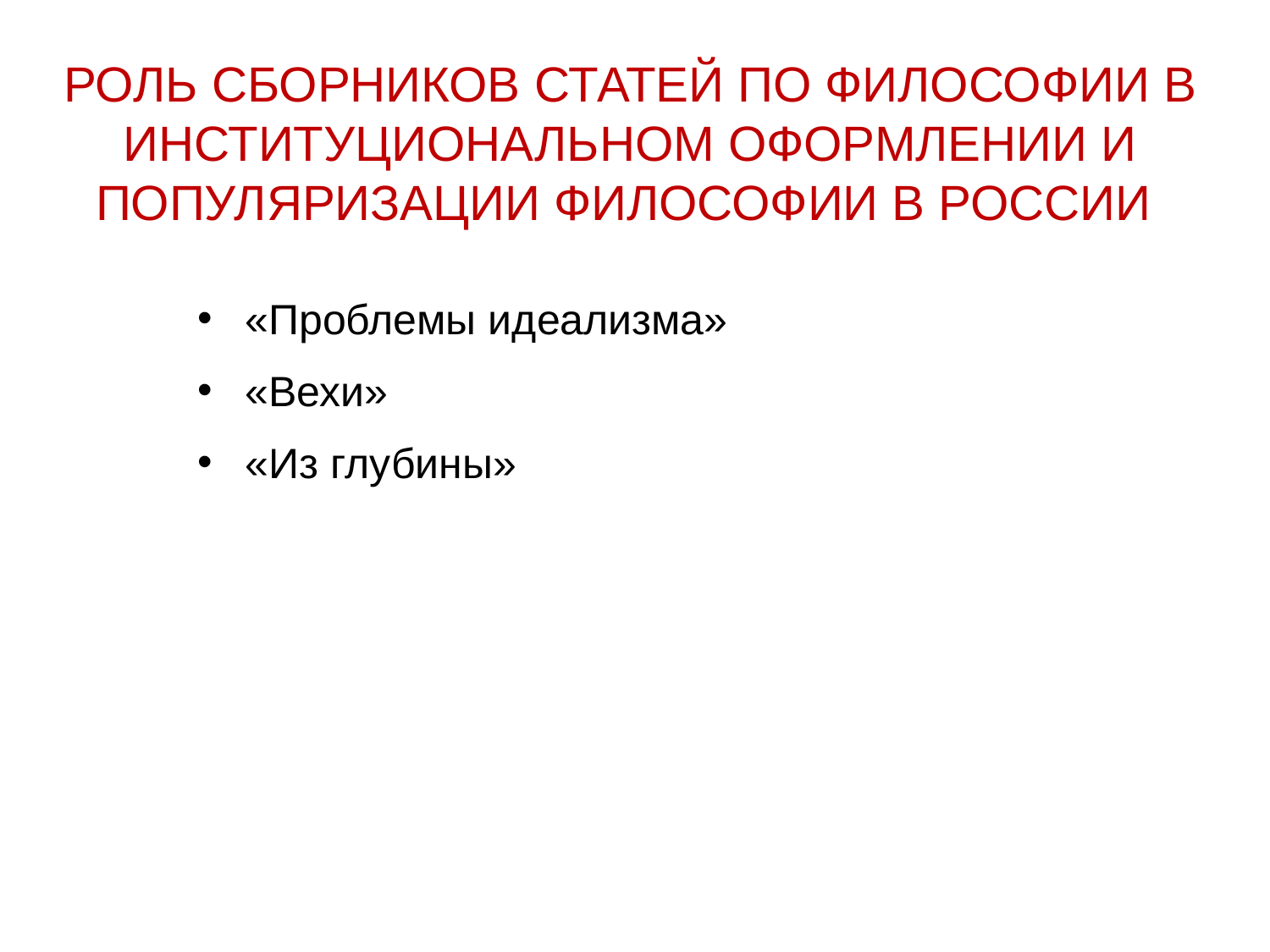

РОЛЬ СБОРНИКОВ СТАТЕЙ ПО ФИЛОСОФИИ В ИНСТИТУЦИОНАЛЬНОМ ОФОРМЛЕНИИ И ПОПУЛЯРИЗАЦИИ ФИЛОСОФИИ В РОССИИ
«Проблемы идеализма»
«Вехи»
«Из глубины»
22